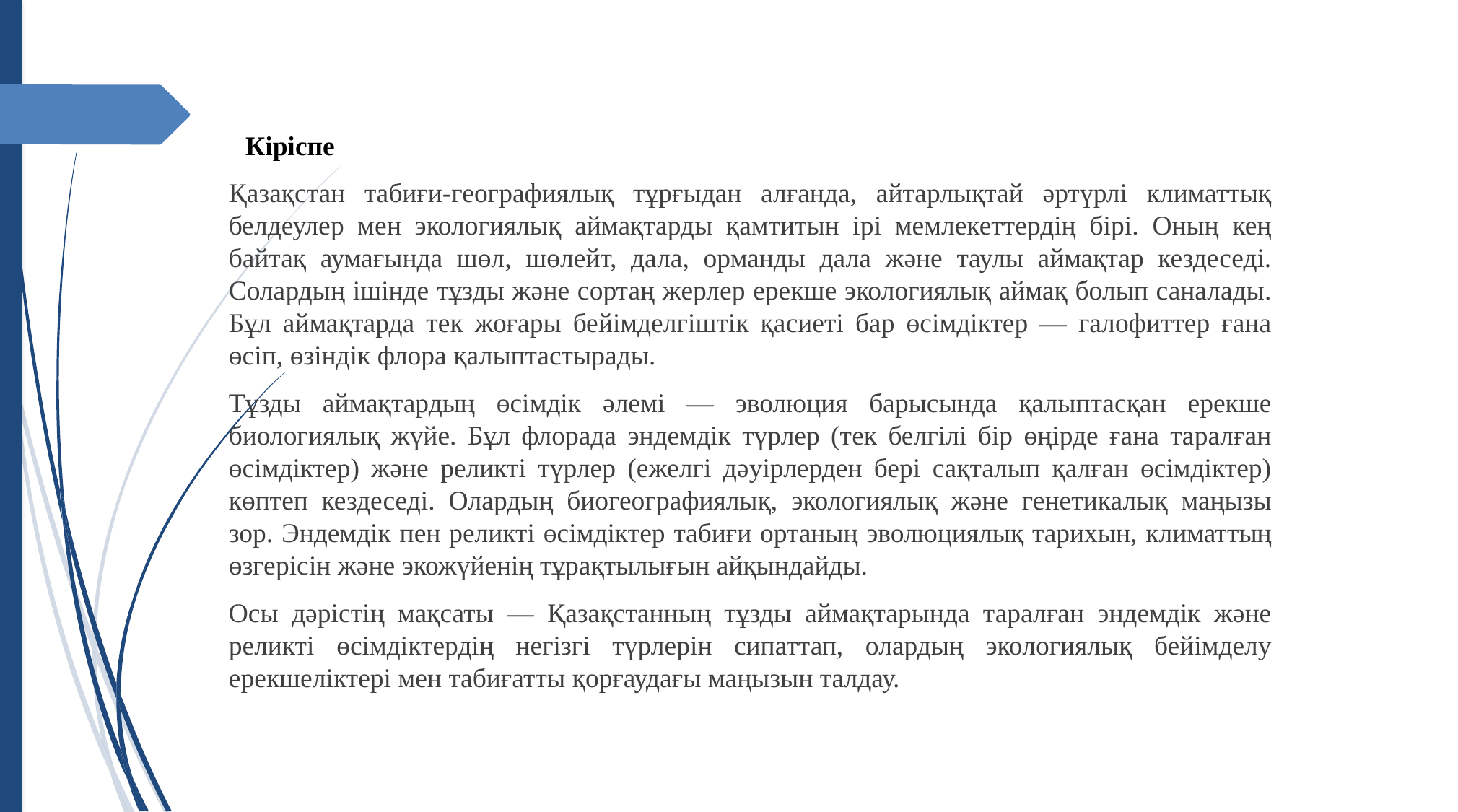

# Кіріспе
Қазақстан табиғи-географиялық тұрғыдан алғанда, айтарлықтай әртүрлі климаттық белдеулер мен экологиялық аймақтарды қамтитын ірі мемлекеттердің бірі. Оның кең байтақ аумағында шөл, шөлейт, дала, орманды дала және таулы аймақтар кездеседі. Солардың ішінде тұзды және сортаң жерлер ерекше экологиялық аймақ болып саналады. Бұл аймақтарда тек жоғары бейімделгіштік қасиеті бар өсімдіктер — галофиттер ғана өсіп, өзіндік флора қалыптастырады.
Тұзды аймақтардың өсімдік әлемі — эволюция барысында қалыптасқан ерекше биологиялық жүйе. Бұл флорада эндемдік түрлер (тек белгілі бір өңірде ғана таралған өсімдіктер) және реликті түрлер (ежелгі дәуірлерден бері сақталып қалған өсімдіктер) көптеп кездеседі. Олардың биогеографиялық, экологиялық және генетикалық маңызы зор. Эндемдік пен реликті өсімдіктер табиғи ортаның эволюциялық тарихын, климаттың өзгерісін және экожүйенің тұрақтылығын айқындайды.
Осы дәрістің мақсаты — Қазақстанның тұзды аймақтарында таралған эндемдік және реликті өсімдіктердің негізгі түрлерін сипаттап, олардың экологиялық бейімделу ерекшеліктері мен табиғатты қорғаудағы маңызын талдау.